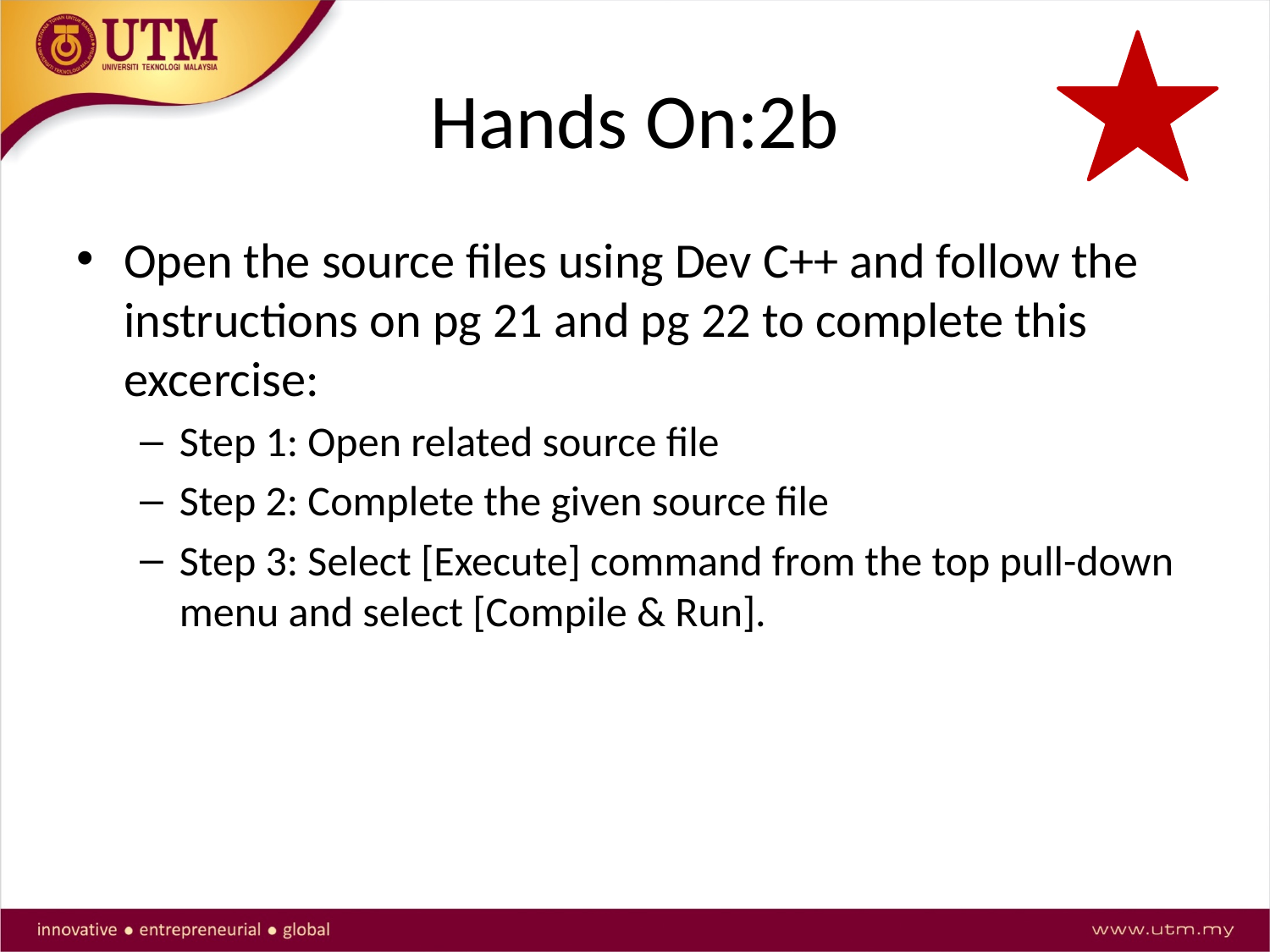

# Hands On:2b
Open the source files using Dev C++ and follow the instructions on pg 21 and pg 22 to complete this excercise:
Step 1: Open related source file
Step 2: Complete the given source file
Step 3: Select [Execute] command from the top pull-down menu and select [Compile & Run].